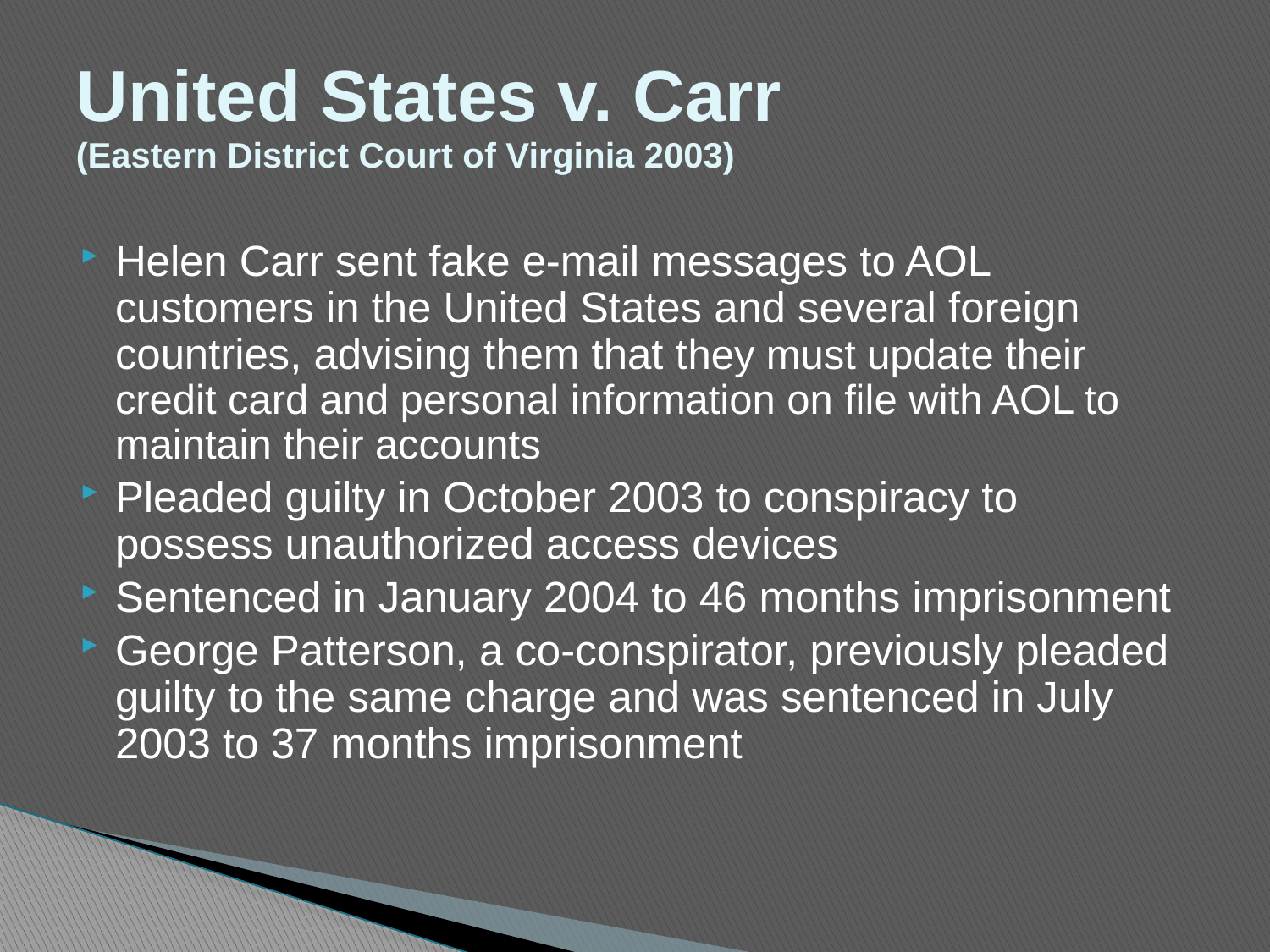

# United States v. Carr (Eastern District Court of Virginia 2003)
Helen Carr sent fake e-mail messages to AOL customers in the United States and several foreign countries, advising them that they must update their credit card and personal information on file with AOL to maintain their accounts
Pleaded guilty in October 2003 to conspiracy to possess unauthorized access devices
Sentenced in January 2004 to 46 months imprisonment
George Patterson, a co-conspirator, previously pleaded guilty to the same charge and was sentenced in July 2003 to 37 months imprisonment